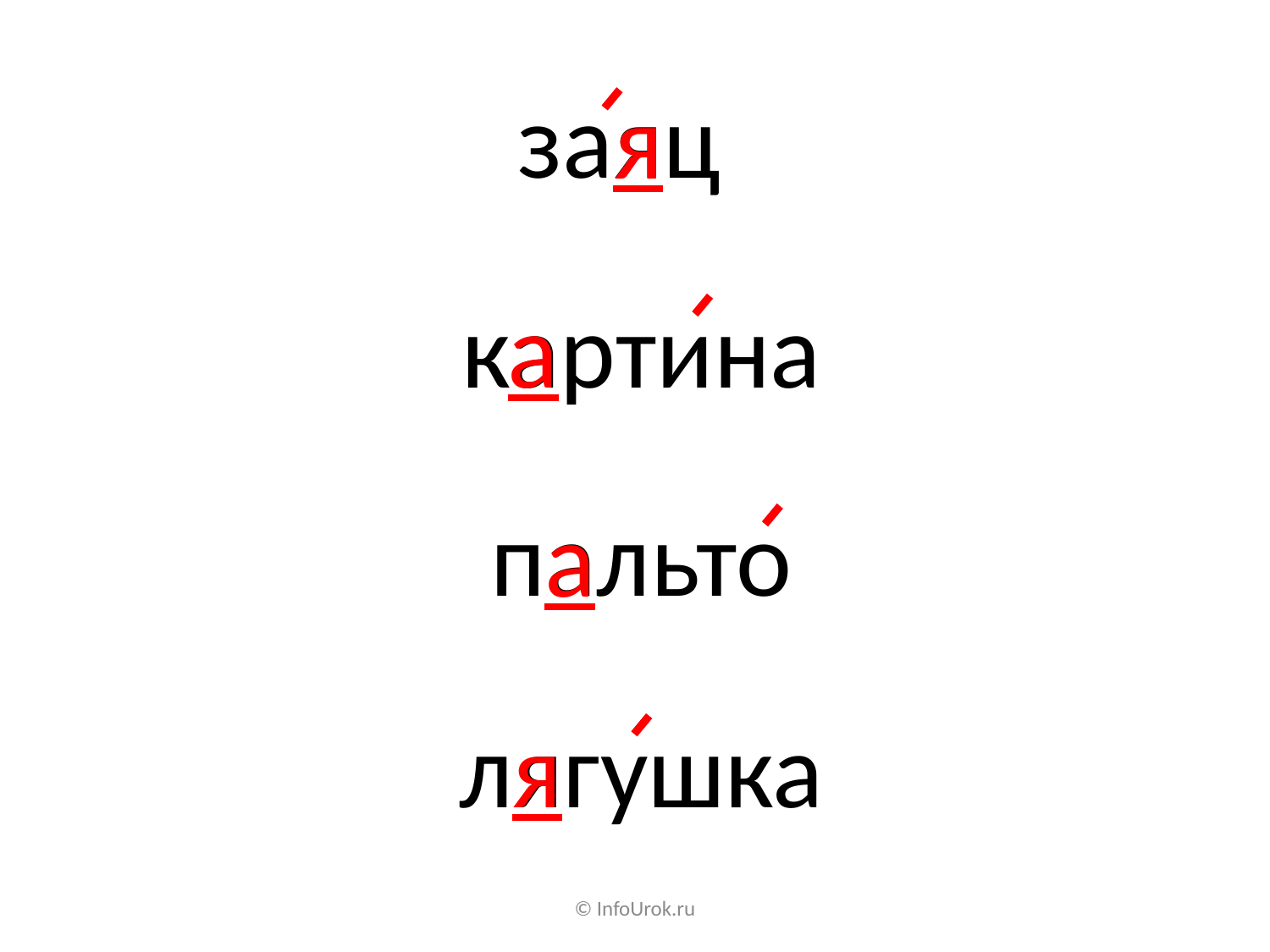

заяц
я
картина
а
пальто
а
я
лягушка
© InfoUrok.ru